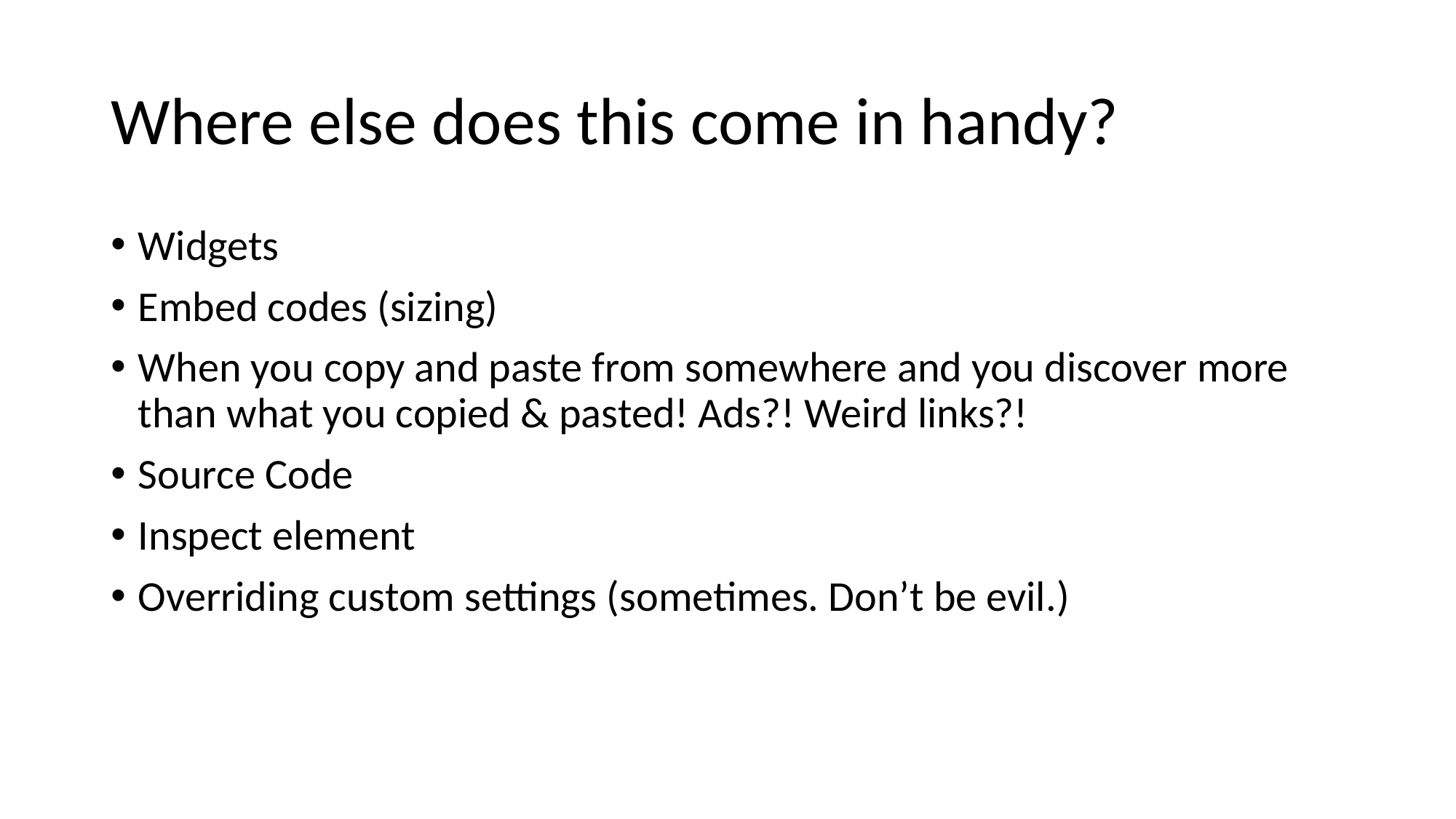

# Where else does this come in handy?
Widgets
Embed codes (sizing)
When you copy and paste from somewhere and you discover more than what you copied & pasted! Ads?! Weird links?!
Source Code
Inspect element
Overriding custom settings (sometimes. Don’t be evil.)